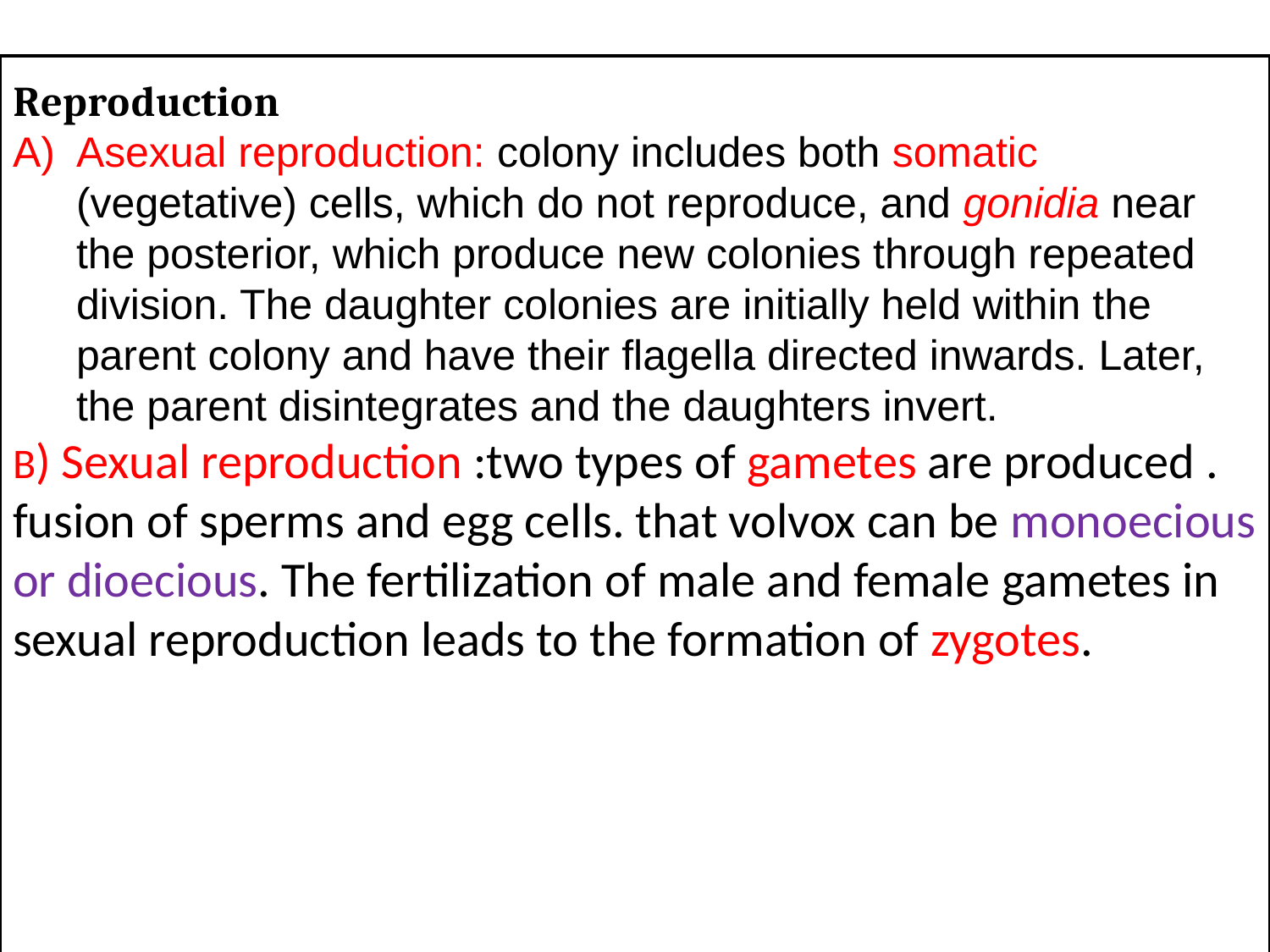

Reproduction
Asexual reproduction: colony includes both somatic (vegetative) cells, which do not reproduce, and gonidia near the posterior, which produce new colonies through repeated division. The daughter colonies are initially held within the parent colony and have their flagella directed inwards. Later, the parent disintegrates and the daughters invert.
B) Sexual reproduction :two types of gametes are produced . fusion of sperms and egg cells. that volvox can be monoecious or dioecious. The fertilization of male and female gametes in sexual reproduction leads to the formation of zygotes.